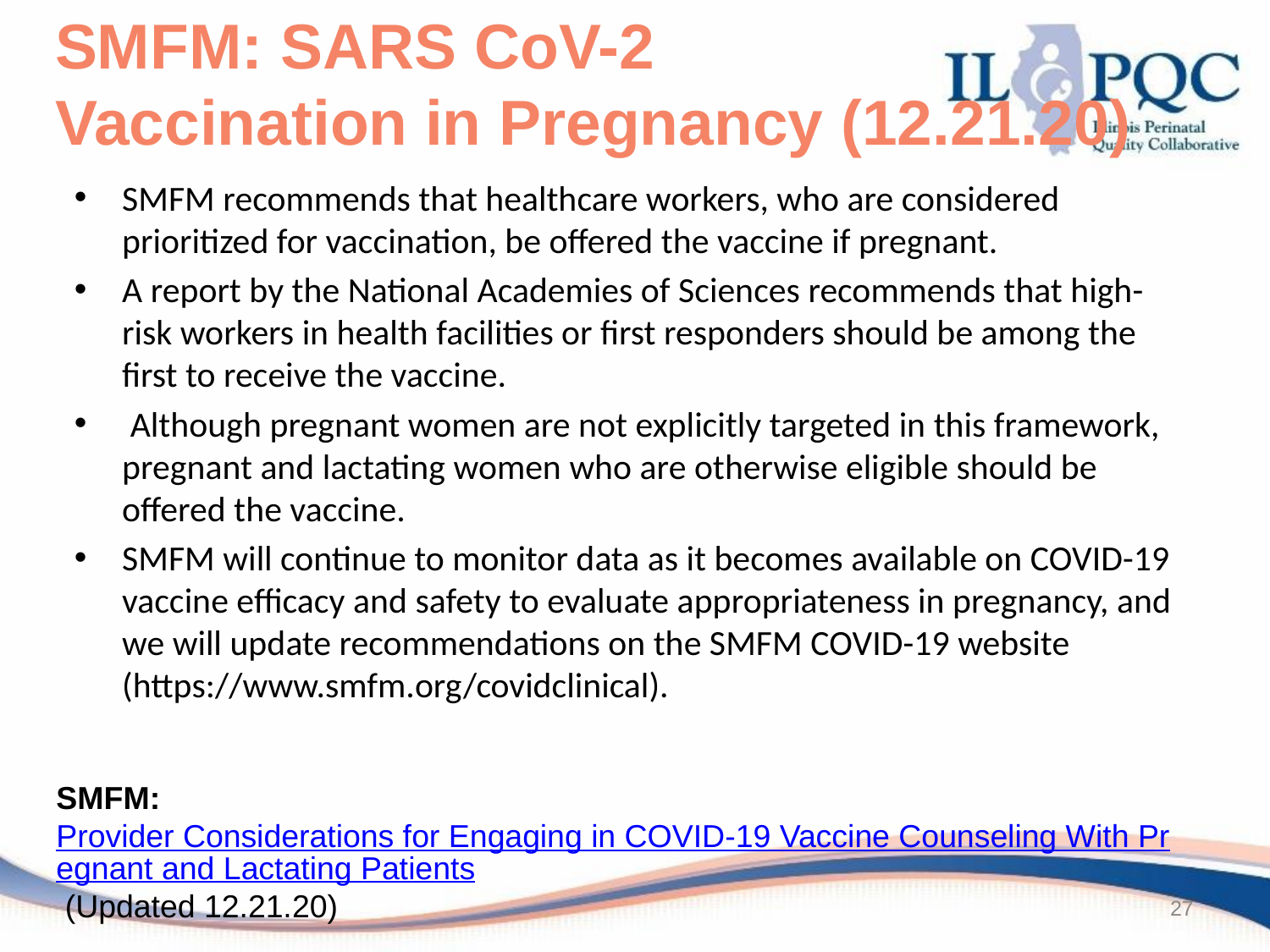

# SMFM: SARS CoV-2 Vaccination in Pregnancy (12.21.20)
SMFM recommends that healthcare workers, who are considered prioritized for vaccination, be offered the vaccine if pregnant.
A report by the National Academies of Sciences recommends that high-risk workers in health facilities or first responders should be among the first to receive the vaccine.
 Although pregnant women are not explicitly targeted in this framework, pregnant and lactating women who are otherwise eligible should be offered the vaccine.
SMFM will continue to monitor data as it becomes available on COVID-19 vaccine efficacy and safety to evaluate appropriateness in pregnancy, and we will update recommendations on the SMFM COVID-19 website (https://www.smfm.org/covidclinical).

SMFM: Provider Considerations for Engaging in COVID-19 Vaccine Counseling With Pregnant and Lactating Patients (Updated 12.21.20)

27